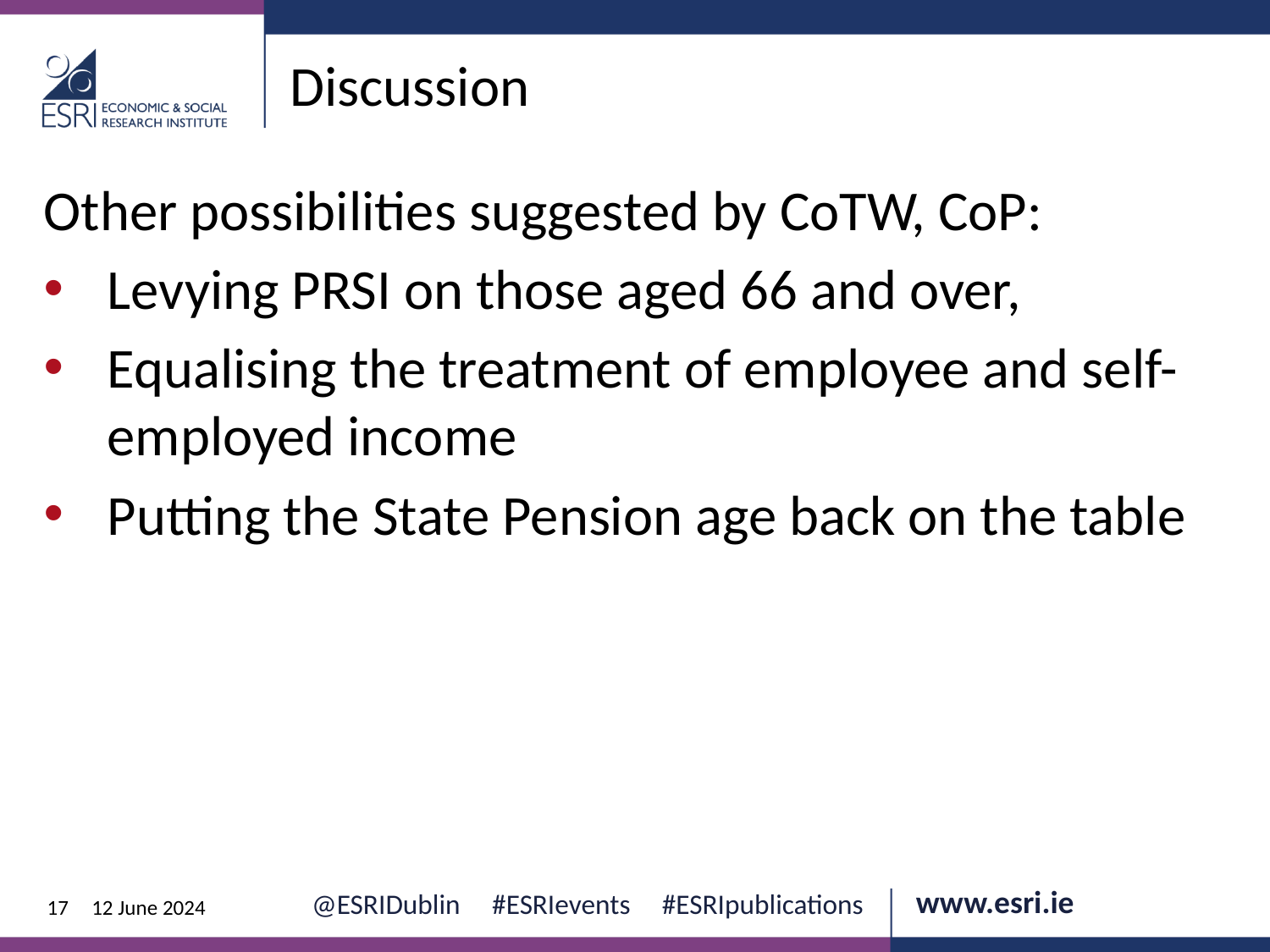

Discussion
Other possibilities suggested by CoTW, CoP:
Levying PRSI on those aged 66 and over,
Equalising the treatment of employee and self-employed income
Putting the State Pension age back on the table
17
12 June 2024